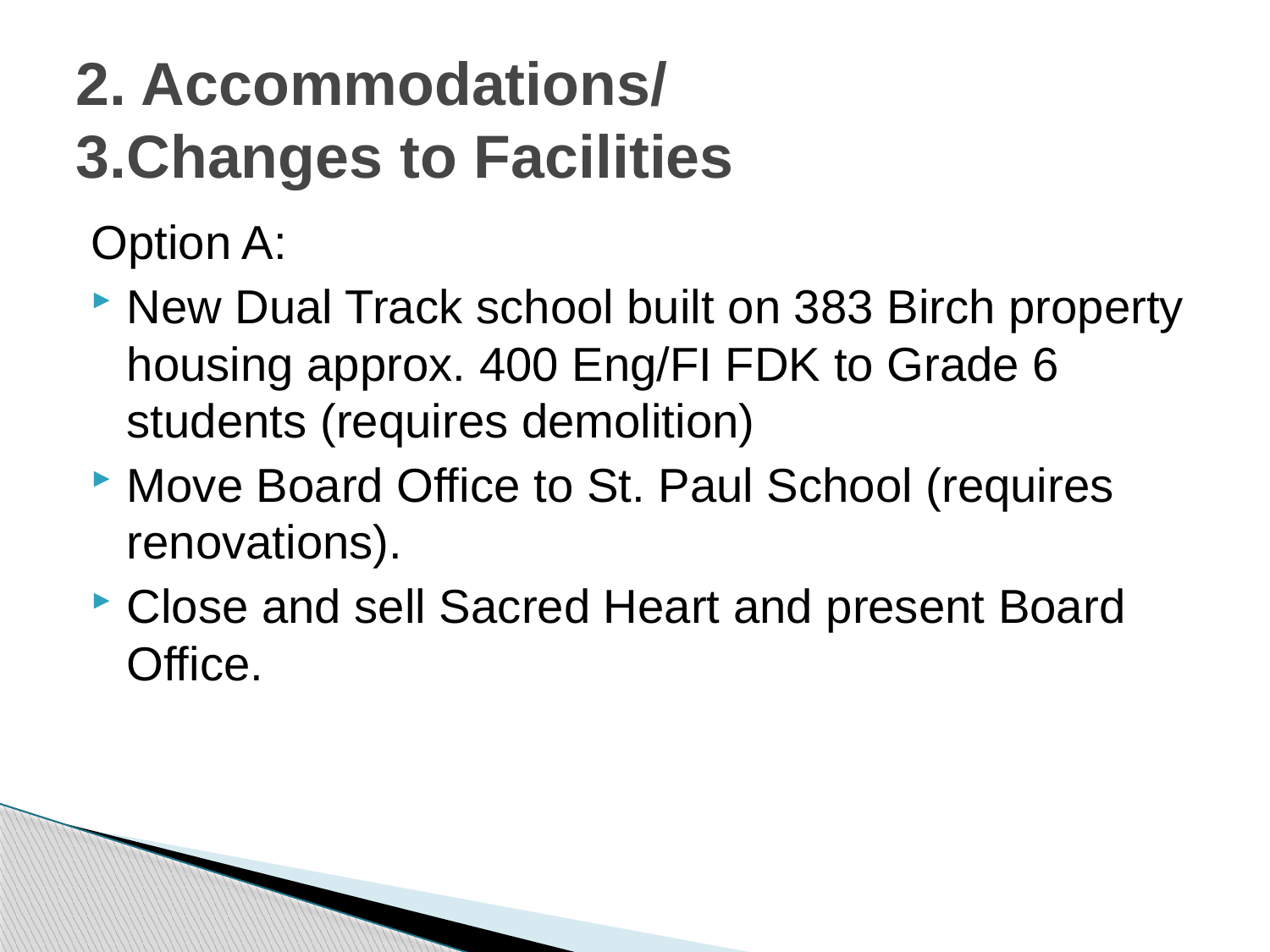

# 2. Accommodations/ 3.Changes to Facilities
Option A:
New Dual Track school built on 383 Birch property housing approx. 400 Eng/FI FDK to Grade 6 students (requires demolition)
Move Board Office to St. Paul School (requires renovations).
Close and sell Sacred Heart and present Board Office.